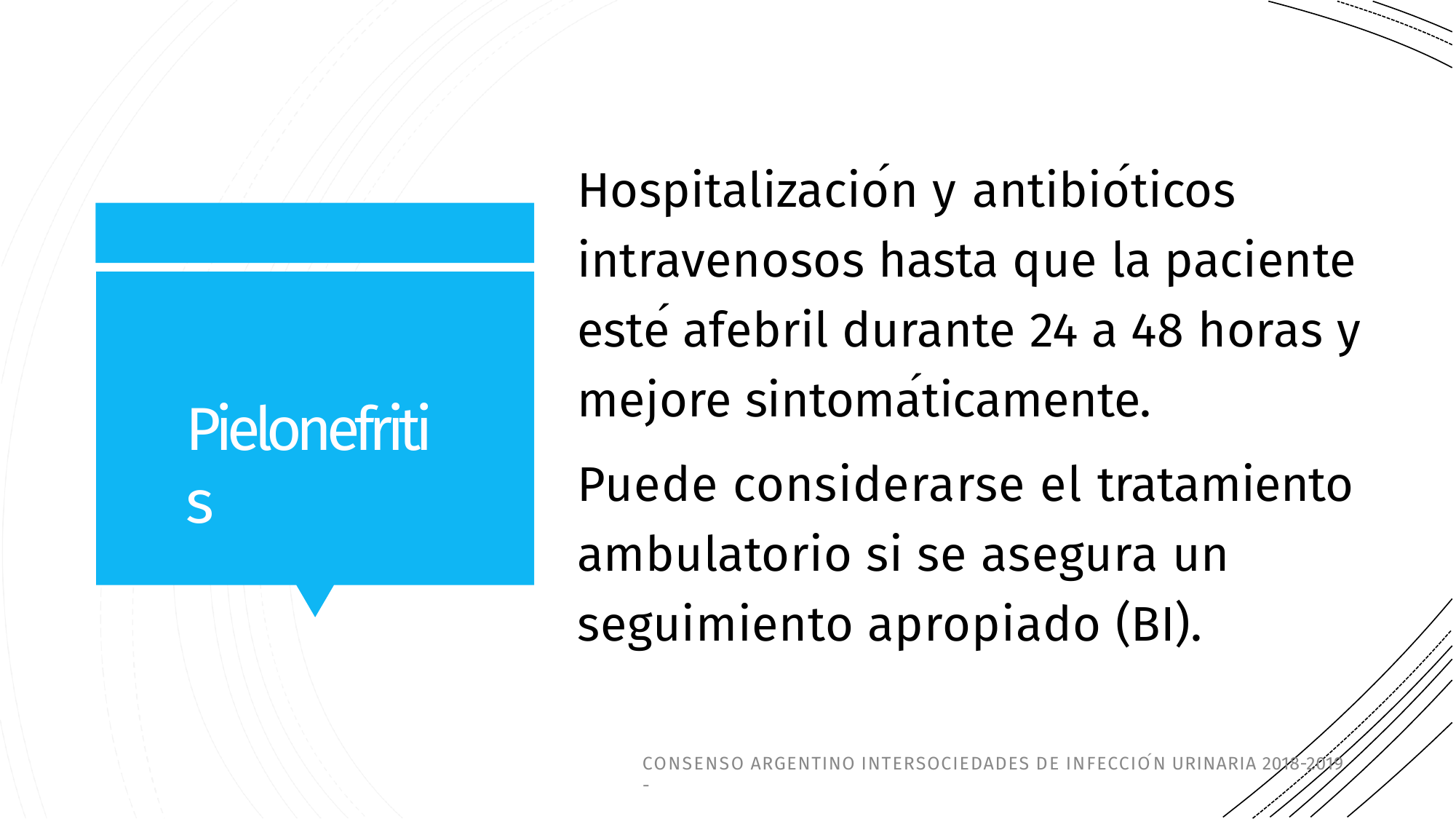

Hospitalización y antibióticos  intravenosos hasta que la paciente esté afebril durante 24 a 48 horas y mejore sintomáticamente.
Puede considerarse el tratamiento ambulatorio si se asegura un seguimiento apropiado (BI).
Pielonefritis
CONSENSO ARGENTINO INTERSOCIEDADES DE INFECCIÓN URINARIA 2018-2019 -